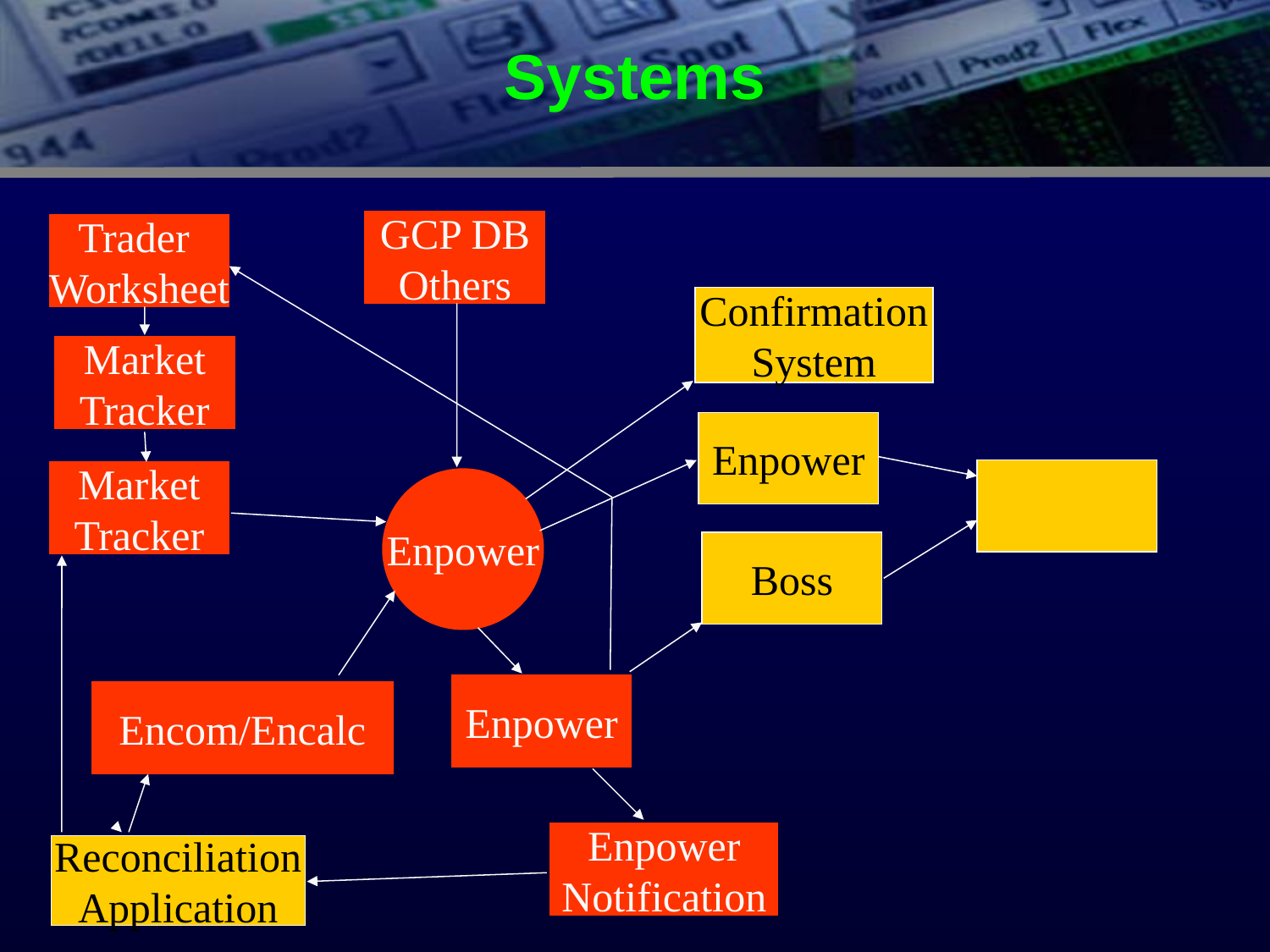

# Systems
GCP DB
Others
Trader
Worksheet

Confirmation
System

Market
Tracker

Enpower

Market
Tracker
Enpower

Boss

Enpower
Encom/Encalc

Enpower
Notification

Reconciliation
Application